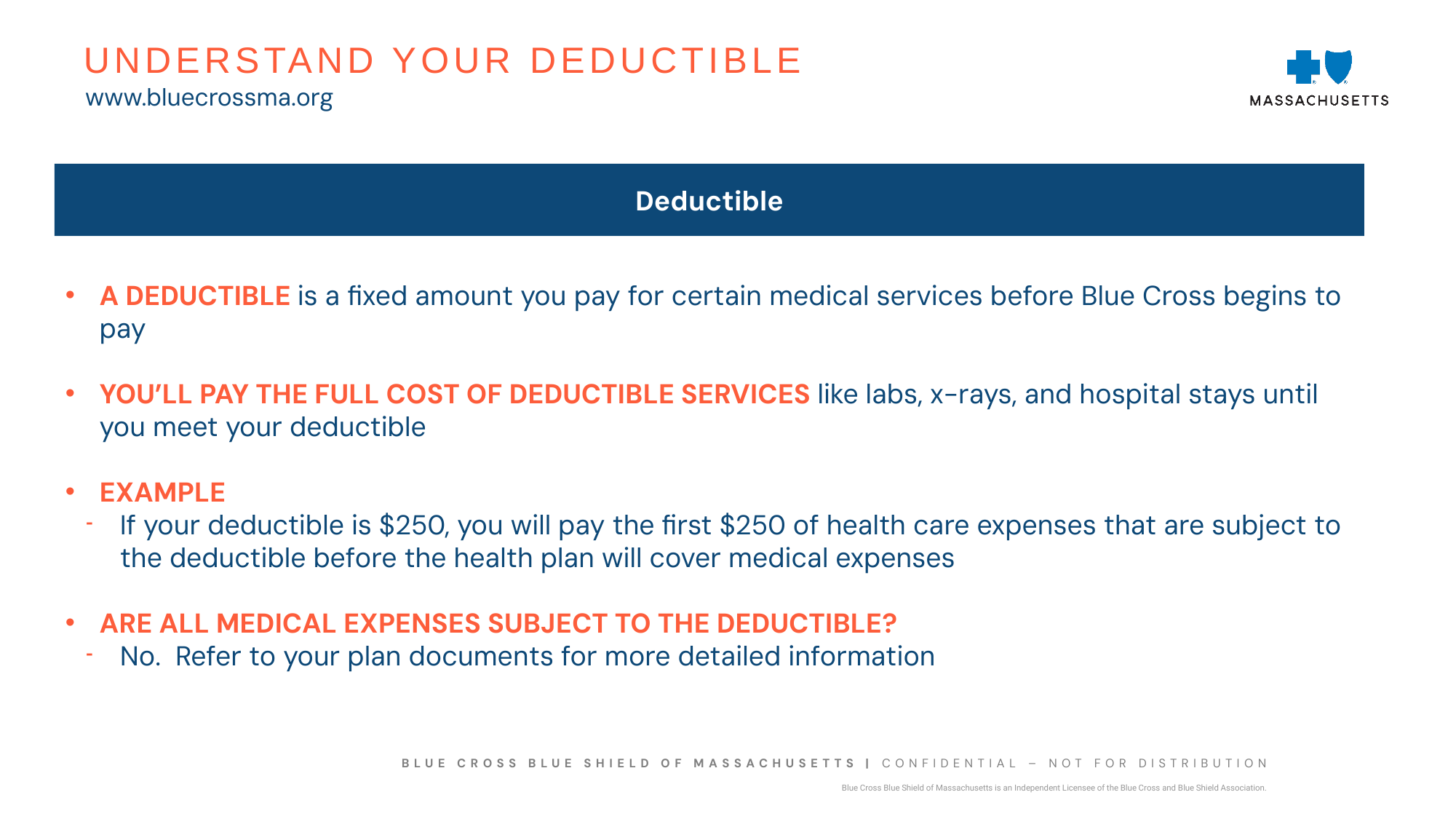

Understand your deductible
www.bluecrossma.org
Deductible
A DEDUCTIBLE is a fixed amount you pay for certain medical services before Blue Cross begins to pay

YOU’LL PAY THE FULL COST OF DEDUCTIBLE SERVICES like labs, x-rays, and hospital stays until you meet your deductible

EXAMPLE
If your deductible is $250, you will pay the first $250 of health care expenses that are subject to the deductible before the health plan will cover medical expenses

ARE ALL MEDICAL EXPENSES SUBJECT TO THE DEDUCTIBLE?
No.  Refer to your plan documents for more detailed information